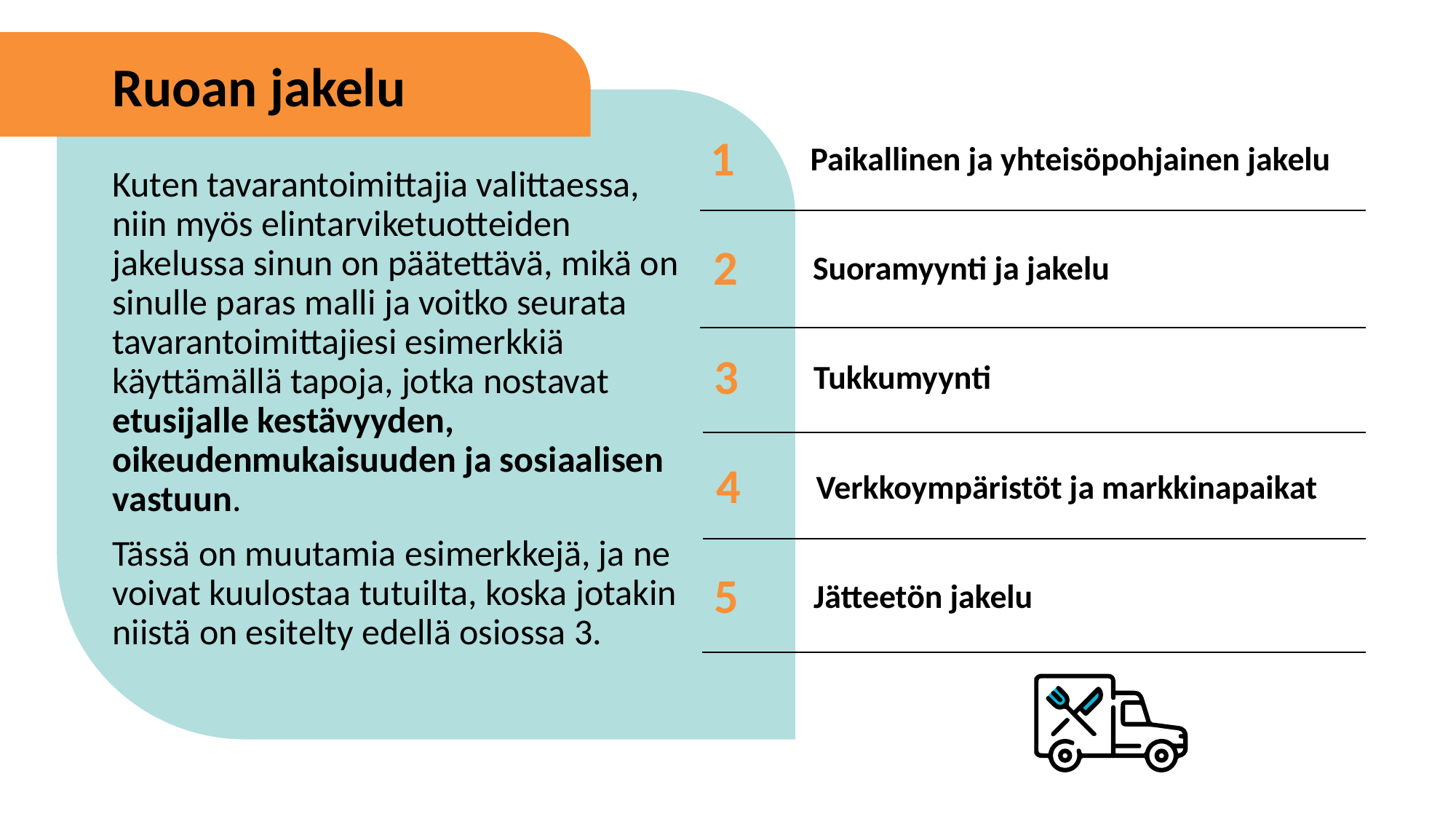

Ruoan jakelu
1
Paikallinen ja yhteisöpohjainen jakelu
Kuten tavarantoimittajia valittaessa, niin myös elintarviketuotteiden jakelussa sinun on päätettävä, mikä on sinulle paras malli ja voitko seurata tavarantoimittajiesi esimerkkiä käyttämällä tapoja, jotka nostavat etusijalle kestävyyden, oikeudenmukaisuuden ja sosiaalisen vastuun.
Tässä on muutamia esimerkkejä, ja ne voivat kuulostaa tutuilta, koska jotakin niistä on esitelty edellä osiossa 3.
2
Suoramyynti ja jakelu
3
Tukkumyynti
4
Verkkoympäristöt ja markkinapaikat
5
Jätteetön jakelu